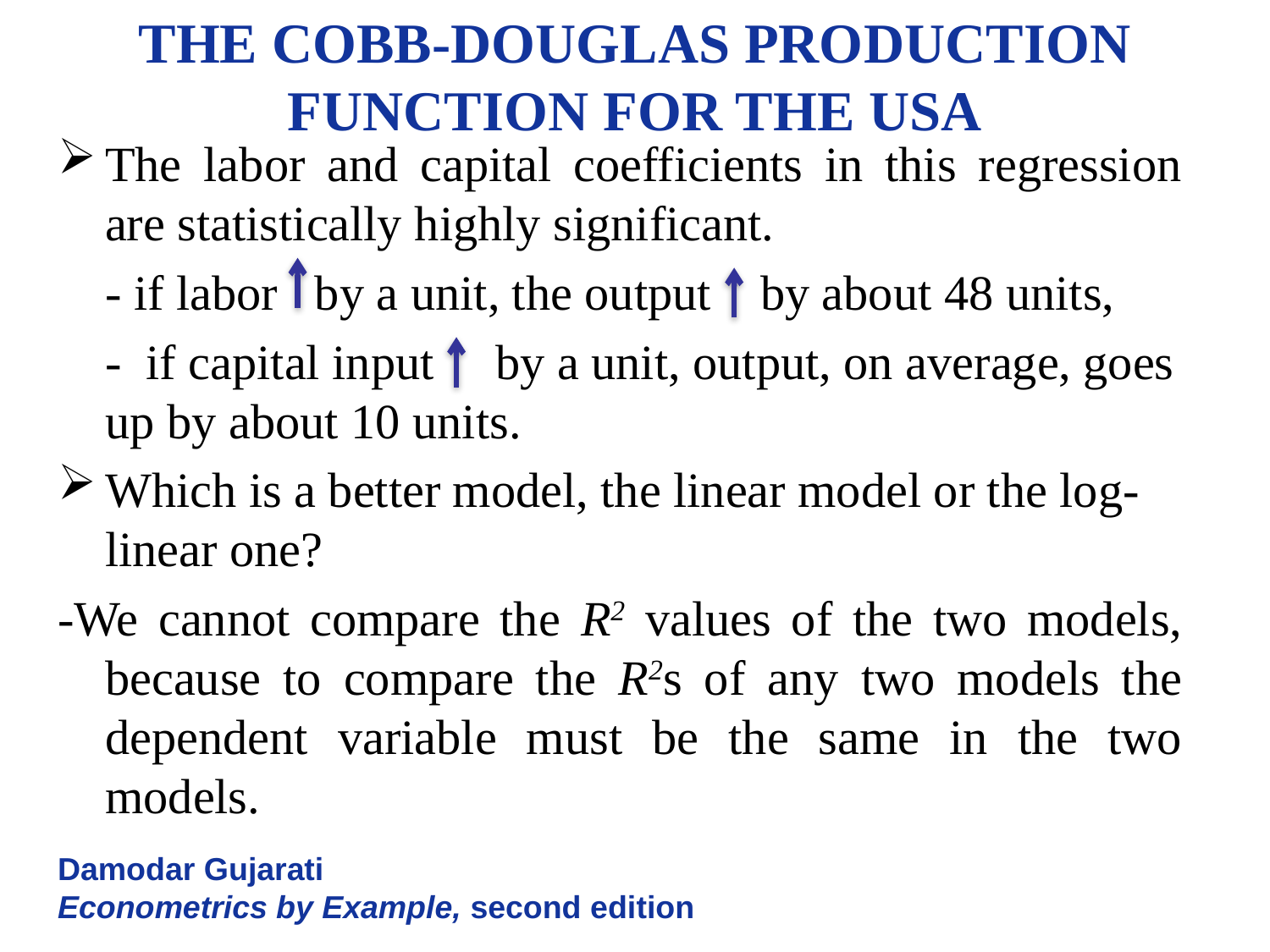

# THE COBB-DOUGLAS PRODUCTION FUNCTION FOR THE USA
The labor and capital coefficients in this regression are statistically highly significant.
	- if labor   by a unit, the output    by about 48 units,
	-  if capital input     by a unit, output, on average, goes up by about 10 units.
Which is a better model, the linear model or the log-linear one?
-We cannot compare the R2 values of the two models, because to compare the R2s of any two models the dependent variable must be the same in the two models.

Damodar Gujarati
Econometrics by Example, second edition